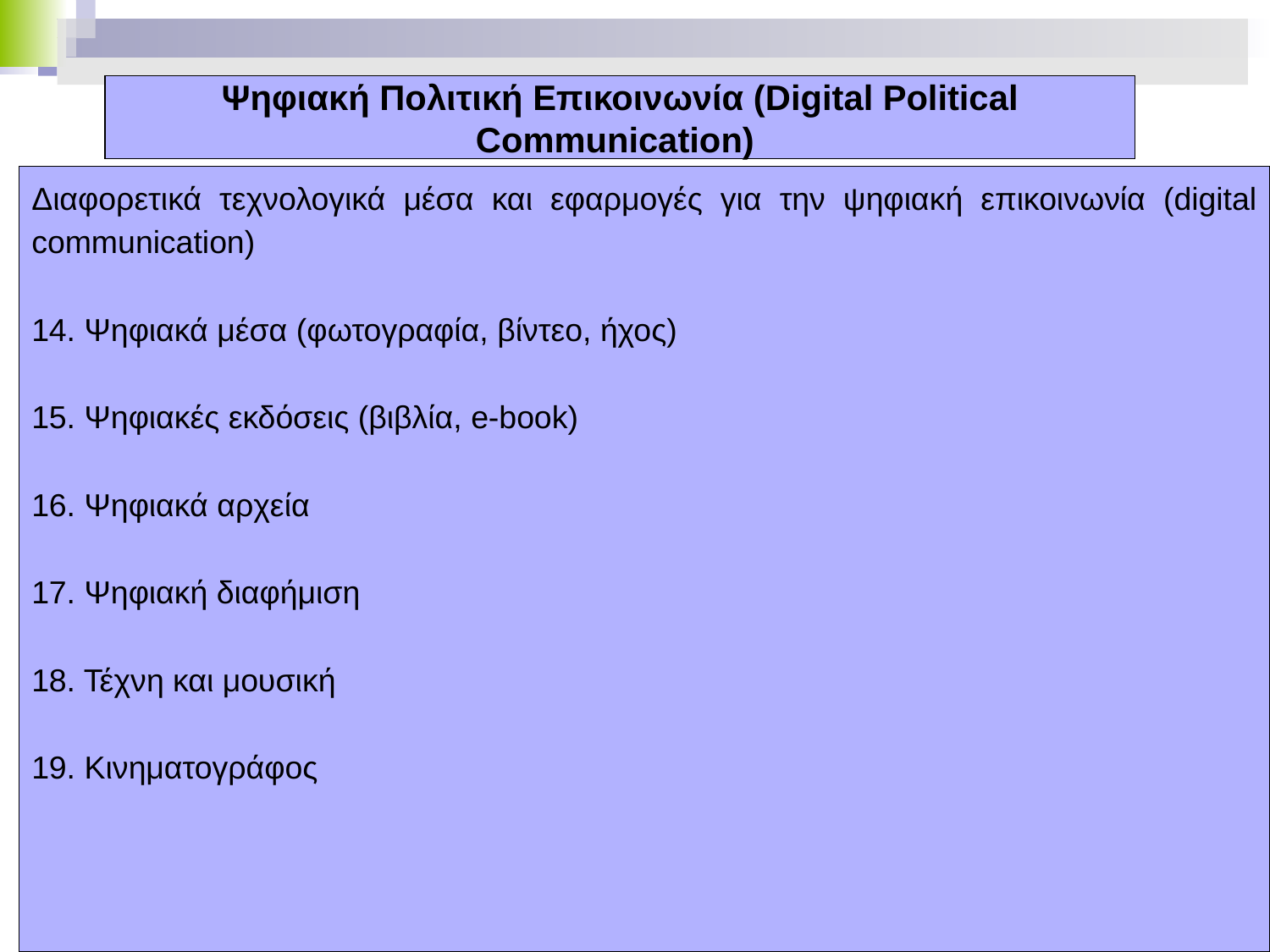

# Ψηφιακή Πολιτική Επικοινωνία (Digital Political Communication)
Διαφορετικά τεχνολογικά μέσα και εφαρμογές για την ψηφιακή επικοινωνία (digital communication)

14. Ψηφιακά μέσα (φωτογραφία, βίντεο, ήχος)

15. Ψηφιακές εκδόσεις (βιβλία, e-book)

16. Ψηφιακά αρχεία

17. Ψηφιακή διαφήμιση

18. Τέχνη και μουσική

19. Κινηματογράφος